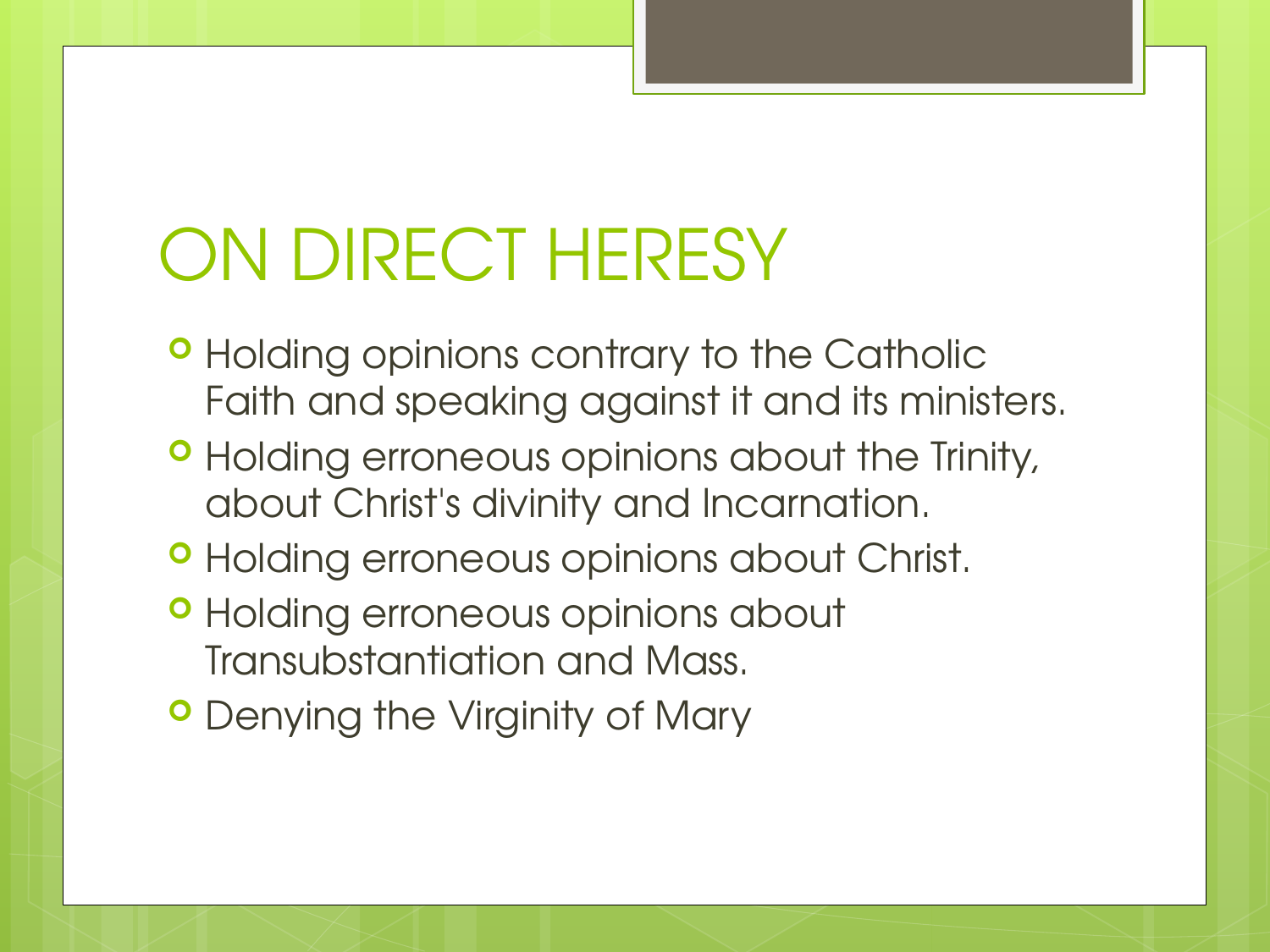

# ON DIRECT HERESY
Holding opinions contrary to the Catholic Faith and speaking against it and its ministers.
Holding erroneous opinions about the Trinity, about Christ's divinity and Incarnation.
Holding erroneous opinions about Christ.
Holding erroneous opinions about Transubstantiation and Mass.
Denying the Virginity of Mary